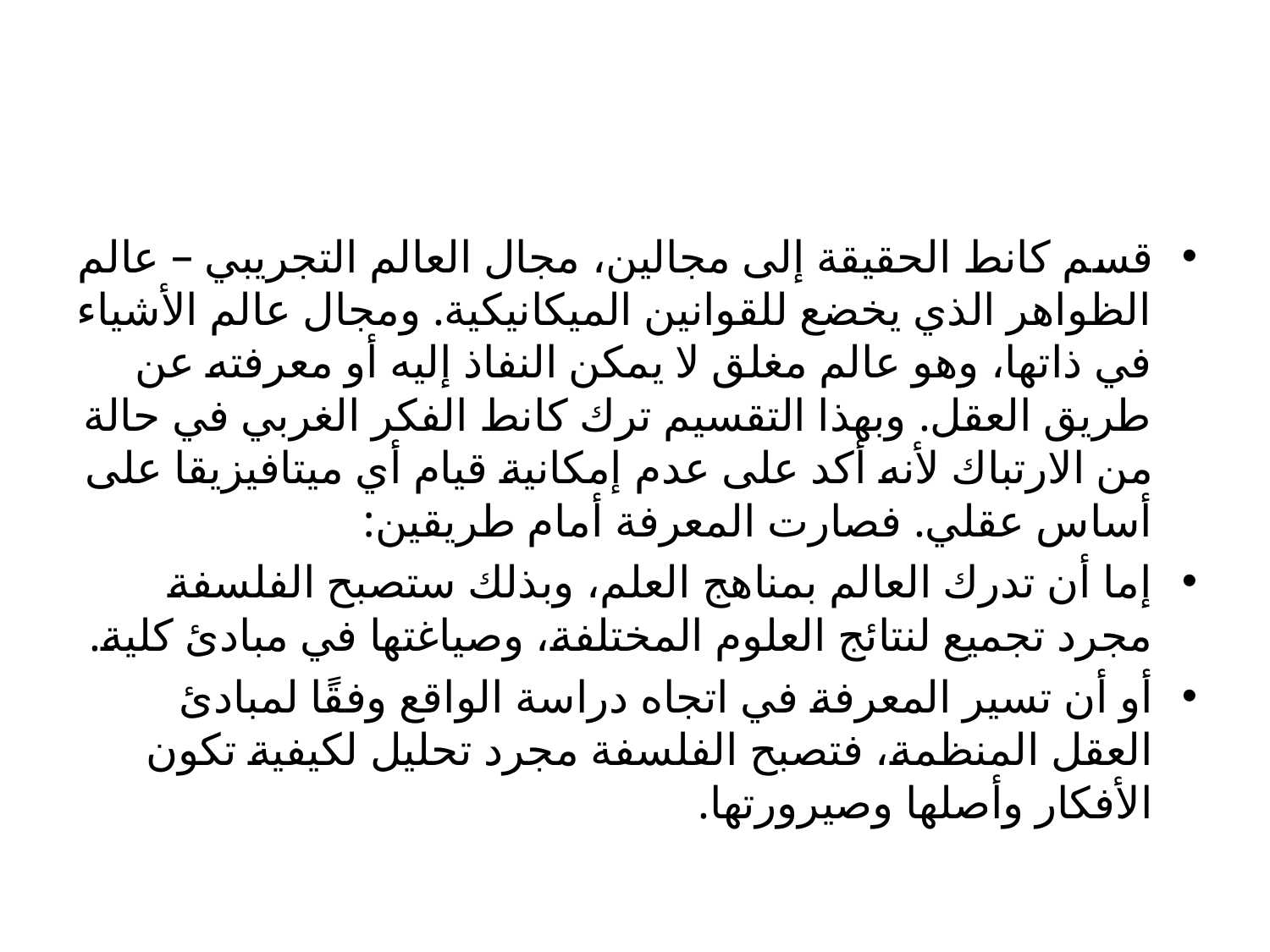

#
قسم كانط الحقيقة إلى مجالين، مجال العالم التجريبي – عالم الظواهر الذي يخضع للقوانين الميكانيكية. ومجال عالم الأشياء في ذاتها، وهو عالم مغلق لا يمكن النفاذ إليه أو معرفته عن طريق العقل. وبهذا التقسيم ترك كانط الفكر الغربي في حالة من الارتباك لأنه أكد على عدم إمكانية قيام أي ميتافيزيقا على أساس عقلي. فصارت المعرفة أمام طريقين:
إما أن تدرك العالم بمناهج العلم، وبذلك ستصبح الفلسفة مجرد تجميع لنتائج العلوم المختلفة، وصياغتها في مبادئ كلية.
أو أن تسير المعرفة في اتجاه دراسة الواقع وفقًا لمبادئ العقل المنظمة، فتصبح الفلسفة مجرد تحليل لكيفية تكون الأفكار وأصلها وصيرورتها.